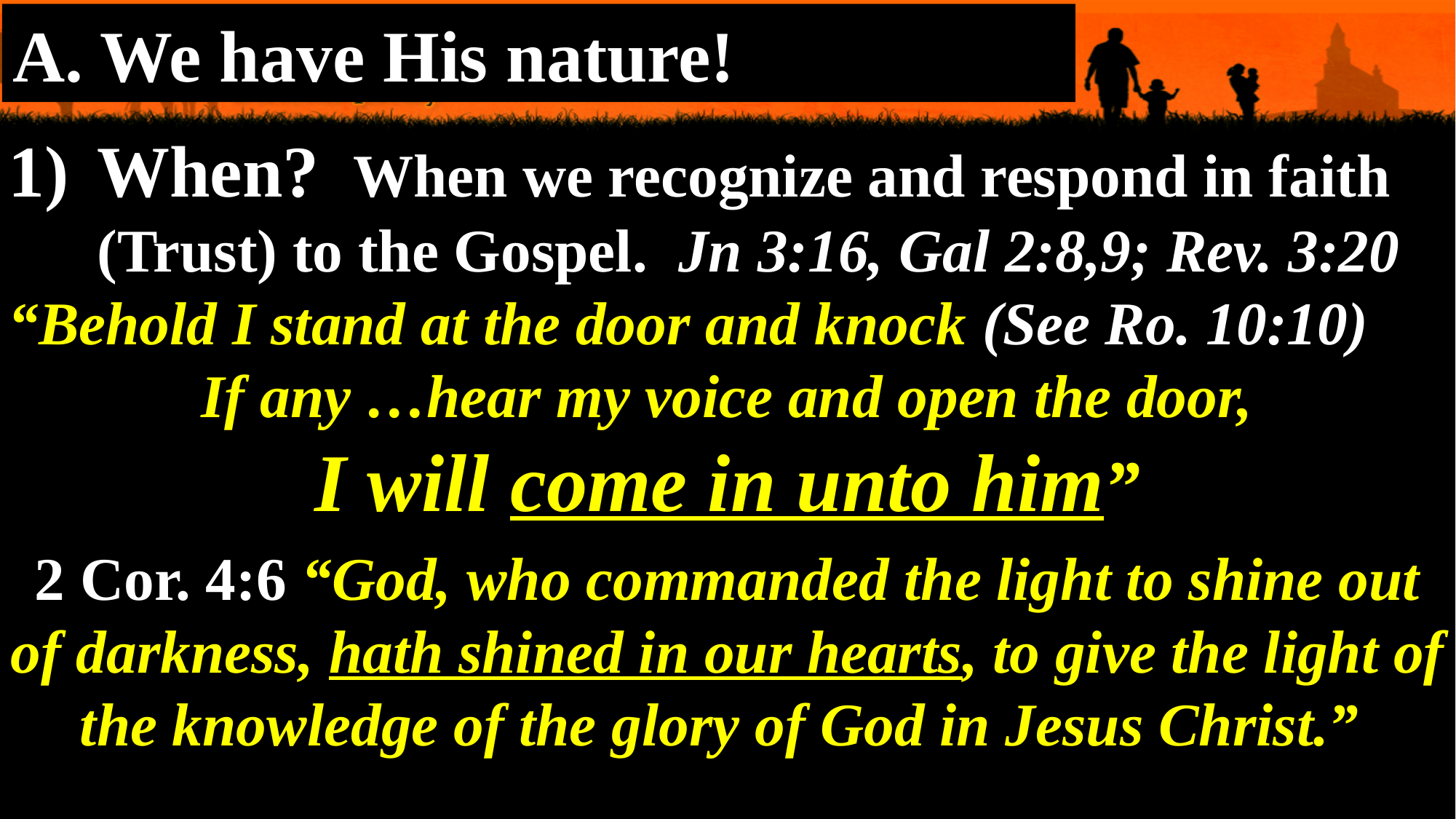

A. We have His nature!
When?  When we recognize and respond in faith (Trust) to the Gospel.  Jn 3:16, Gal 2:8,9; Rev. 3:20
“Behold I stand at the door and knock (See Ro. 10:10)
If any …hear my voice and open the door,
I will come in unto him”
2 Cor. 4:6 “God, who commanded the light to shine out of darkness, hath shined in our hearts, to give the light of the knowledge of the glory of God in Jesus Christ.”